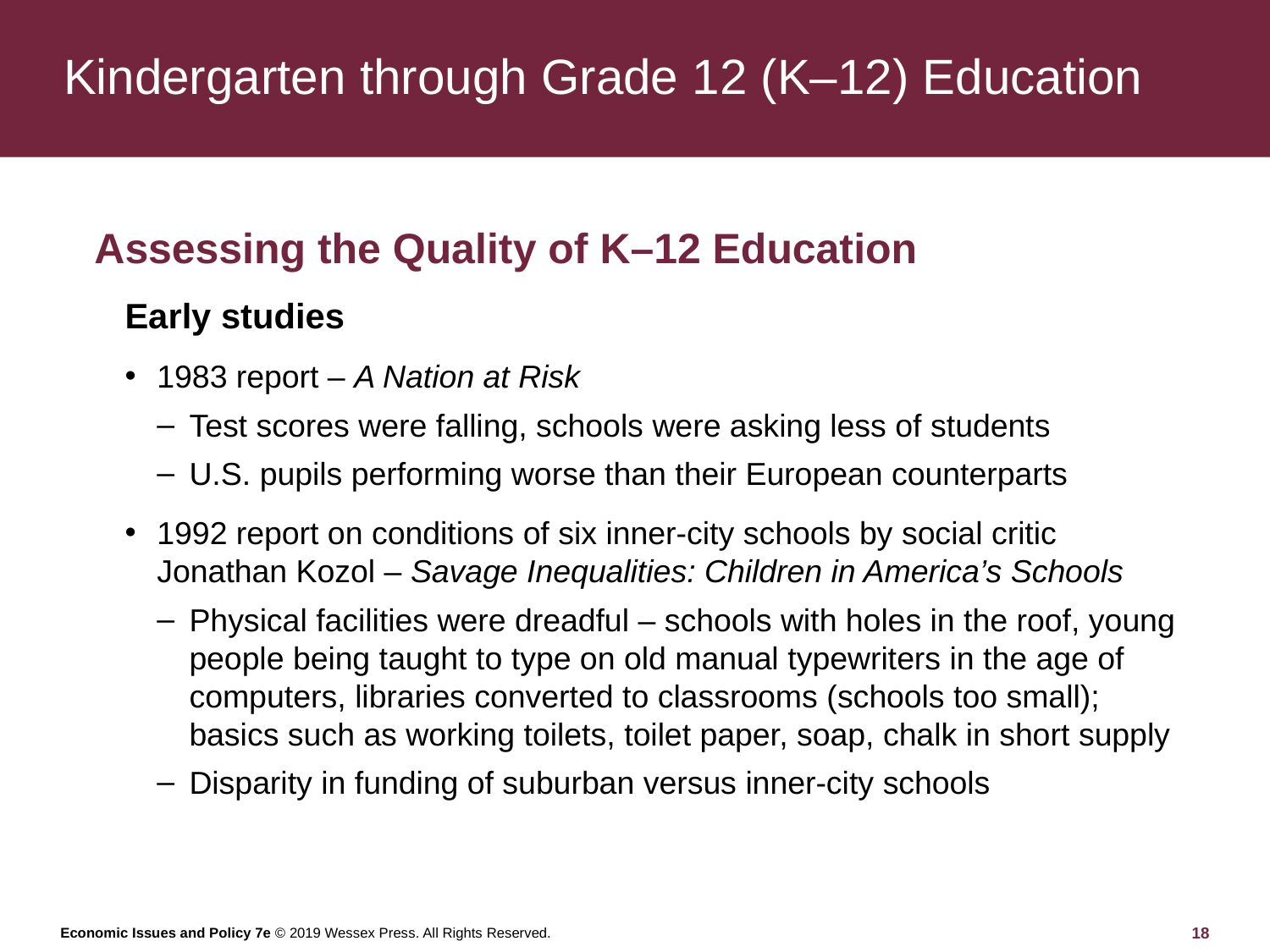

# Kindergarten through Grade 12 (K–12) Education
Assessing the Quality of K–12 Education
Early studies
1983 report – A Nation at Risk
Test scores were falling, schools were asking less of students
U.S. pupils performing worse than their European counterparts
1992 report on conditions of six inner-city schools by social critic Jonathan Kozol – Savage Inequalities: Children in America’s Schools
Physical facilities were dreadful – schools with holes in the roof, young people being taught to type on old manual typewriters in the age of computers, libraries converted to classrooms (schools too small); basics such as working toilets, toilet paper, soap, chalk in short supply
Disparity in funding of suburban versus inner-city schools